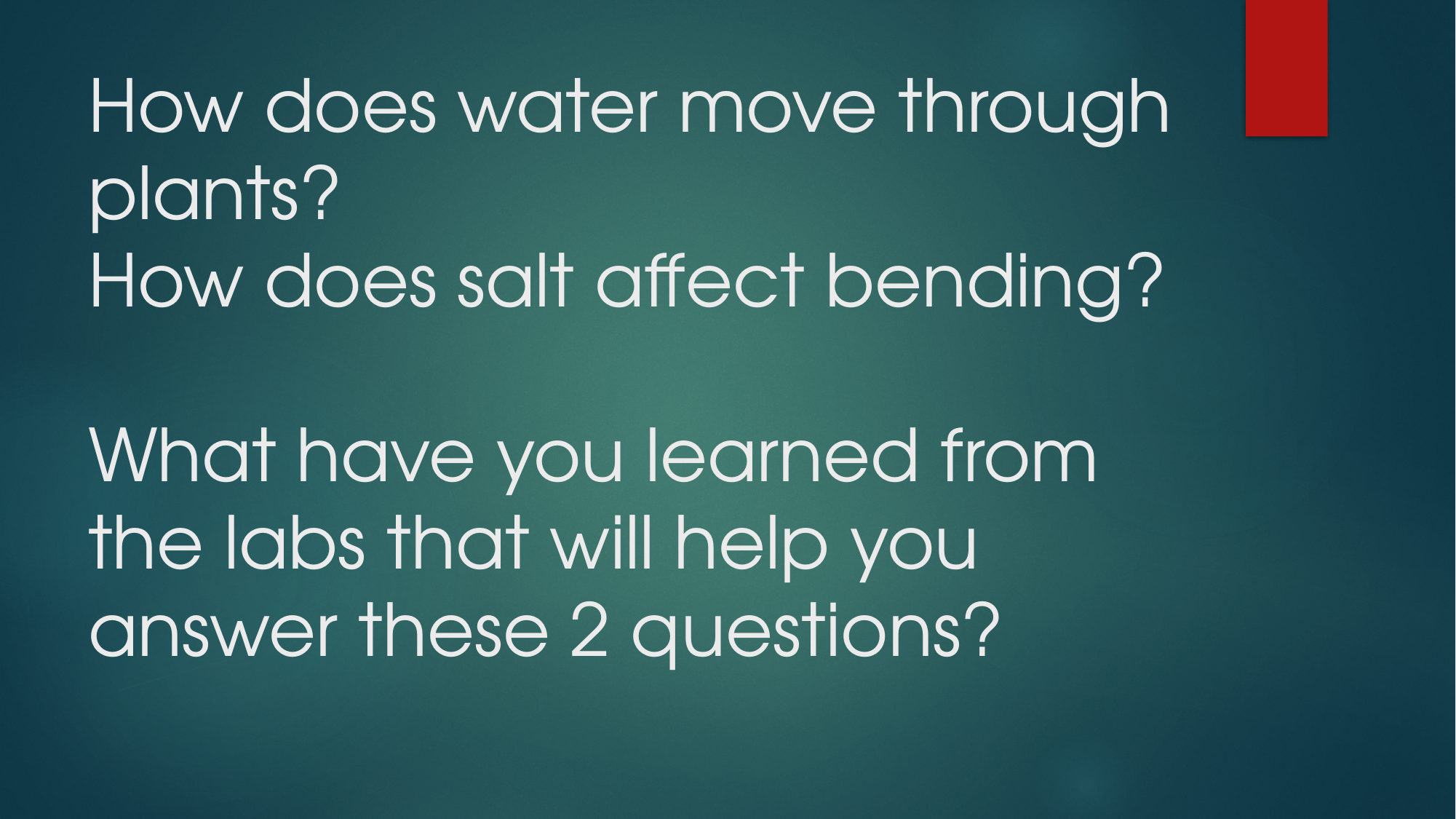

# How does water move through plants? How does salt affect bending? What have you learned from the labs that will help you answer these 2 questions?